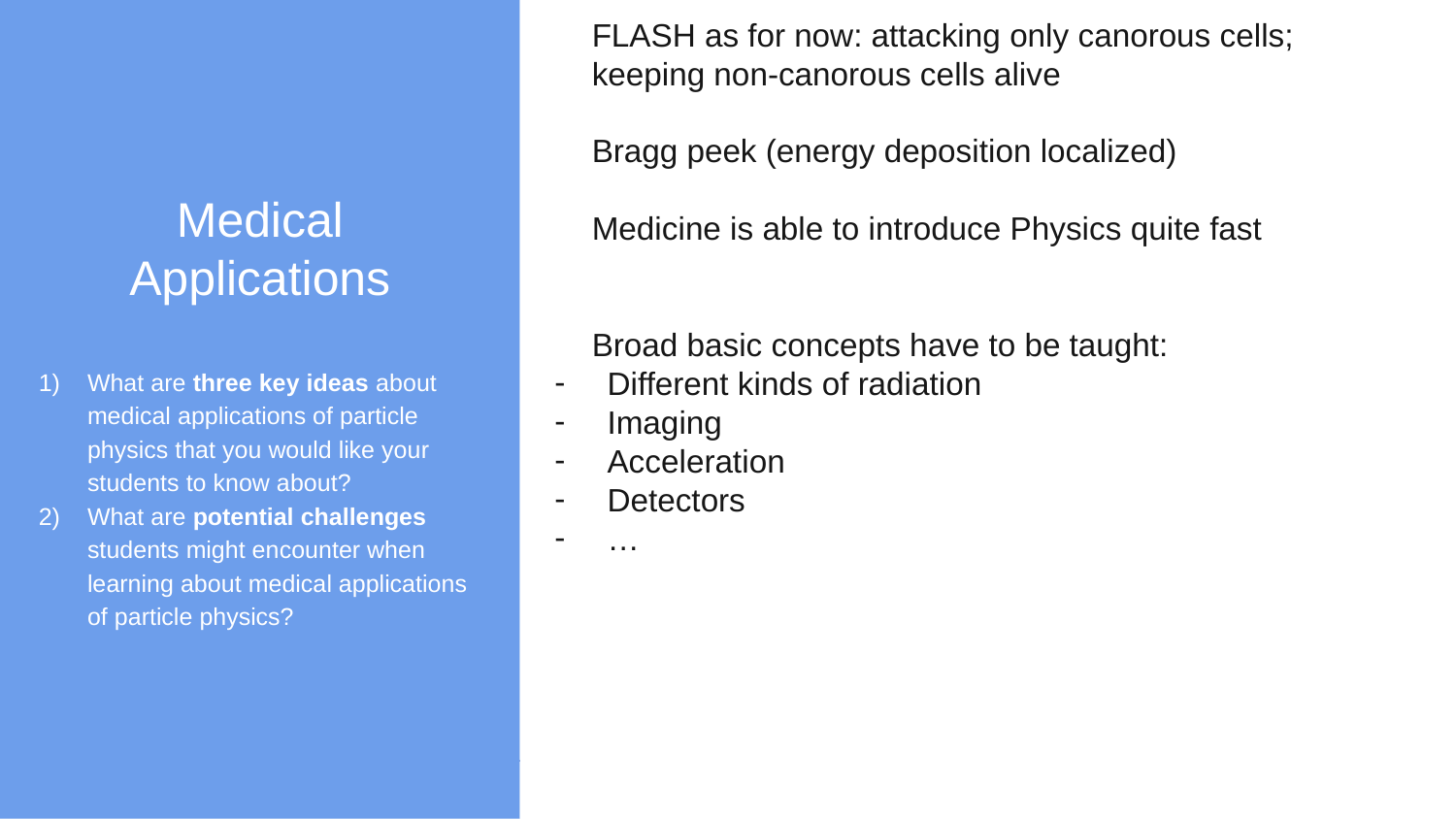

Medical Applications

What are three key ideas about medical applications of particle physics that you would like your students to know about?
What are potential challenges students might encounter when learning about medical applications of particle physics?
FLASH as for now: attacking only canorous cells; keeping non-canorous cells alive

Bragg peek (energy deposition localized)

Medicine is able to introduce Physics quite fast

Broad basic concepts have to be taught:
Different kinds of radiation
Imaging
Acceleration
Detectors
…